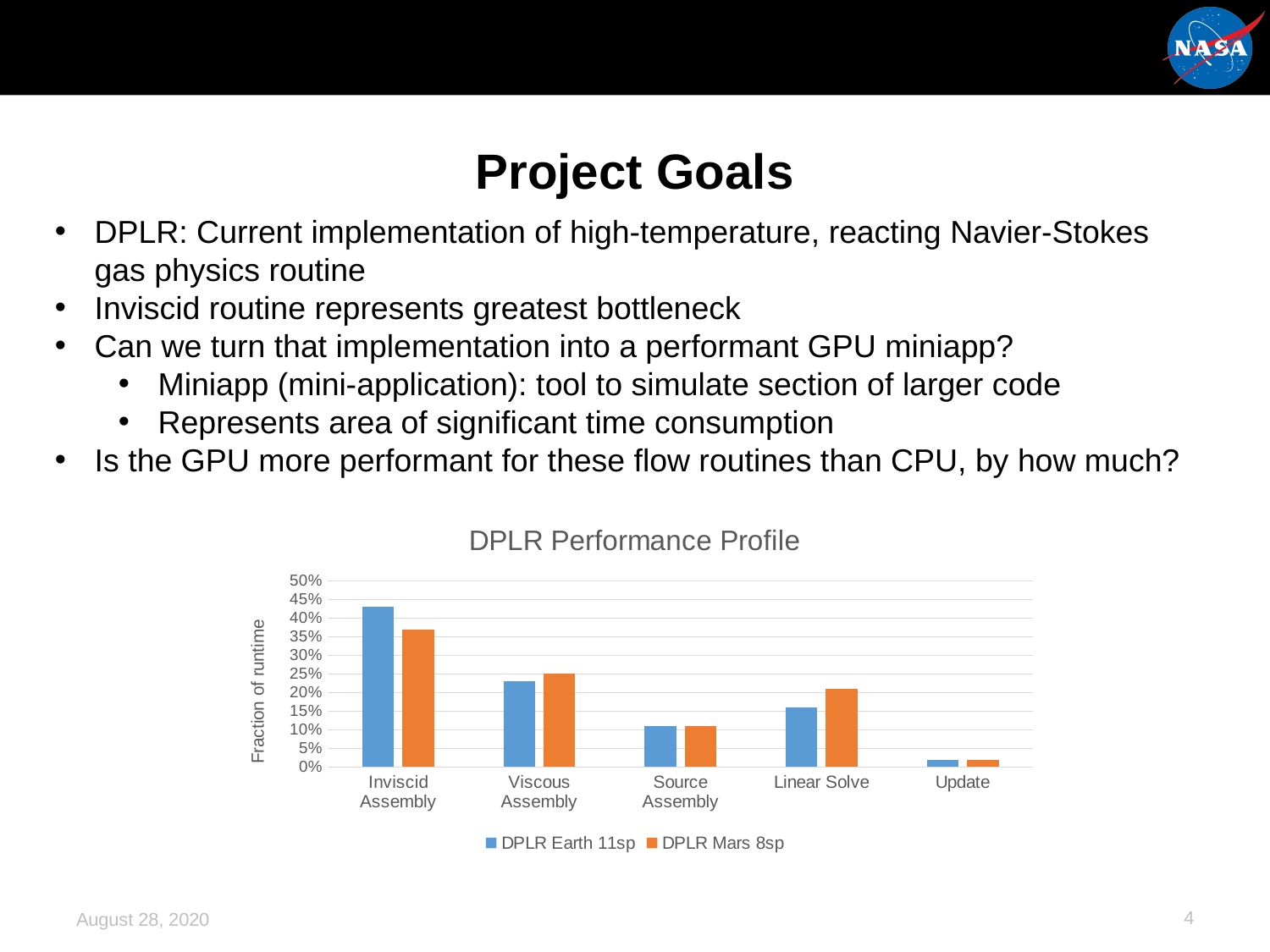

#
Project Goals
DPLR: Current implementation of high-temperature, reacting Navier-Stokes gas physics routine
Inviscid routine represents greatest bottleneck
Can we turn that implementation into a performant GPU miniapp?
Miniapp (mini-application): tool to simulate section of larger code
Represents area of significant time consumption
Is the GPU more performant for these flow routines than CPU, by how much?

### Chart: DPLR Performance Profile

| Category | DPLR Earth 11sp | DPLR Mars 8sp |
|---|---|---|
| Inviscid Assembly | 0.43 | 0.37 |
| Viscous Assembly | 0.23 | 0.25 |
| Source Assembly | 0.11 | 0.11 |
| Linear Solve | 0.16 | 0.21 |
| Update | 0.02 | 0.02 |
4
August 28, 2020